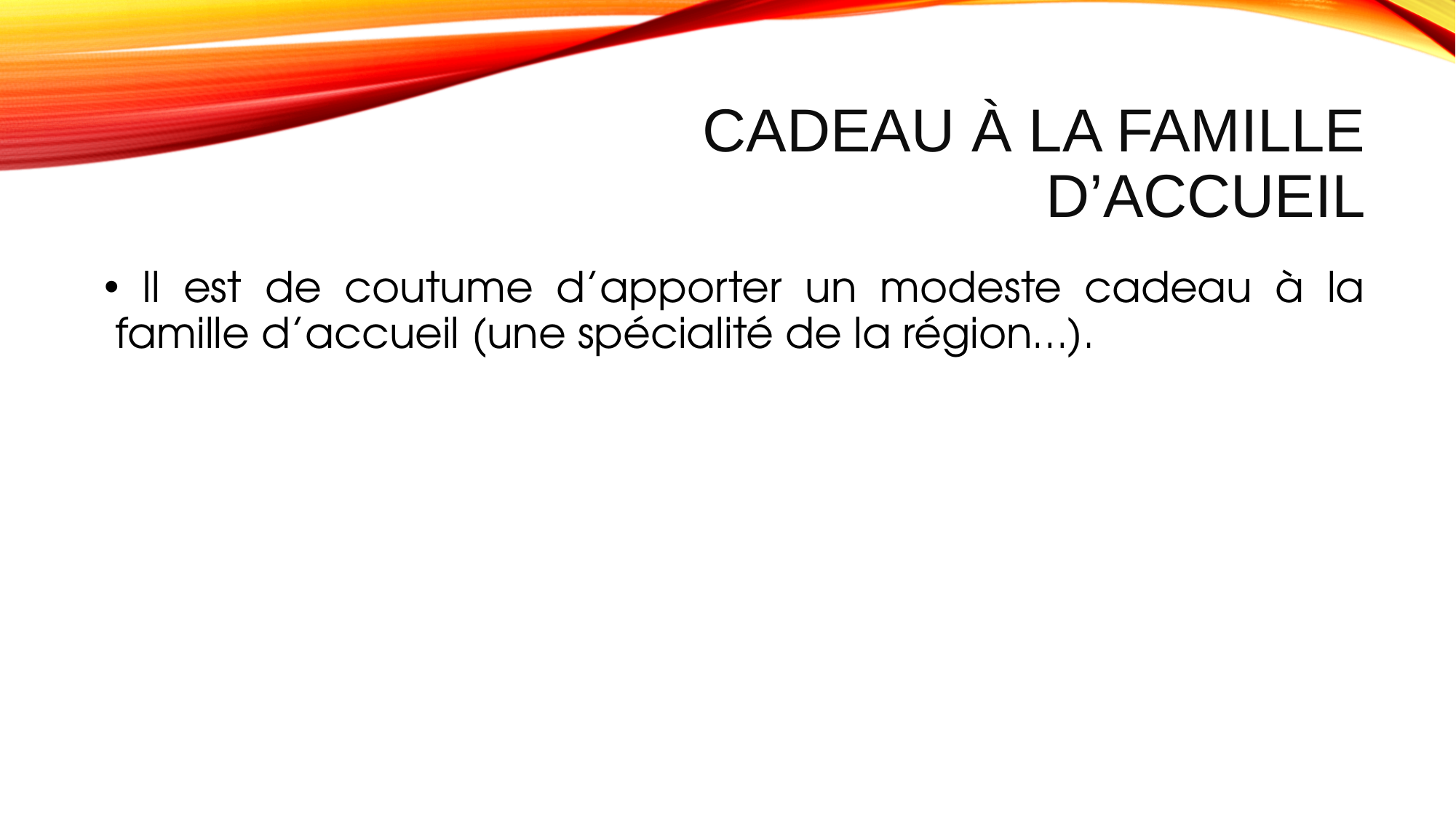

# Cadeau à la famille d’accueil
 Il est de coutume d’apporter un modeste cadeau à la famille d’accueil (une spécialité de la région…).